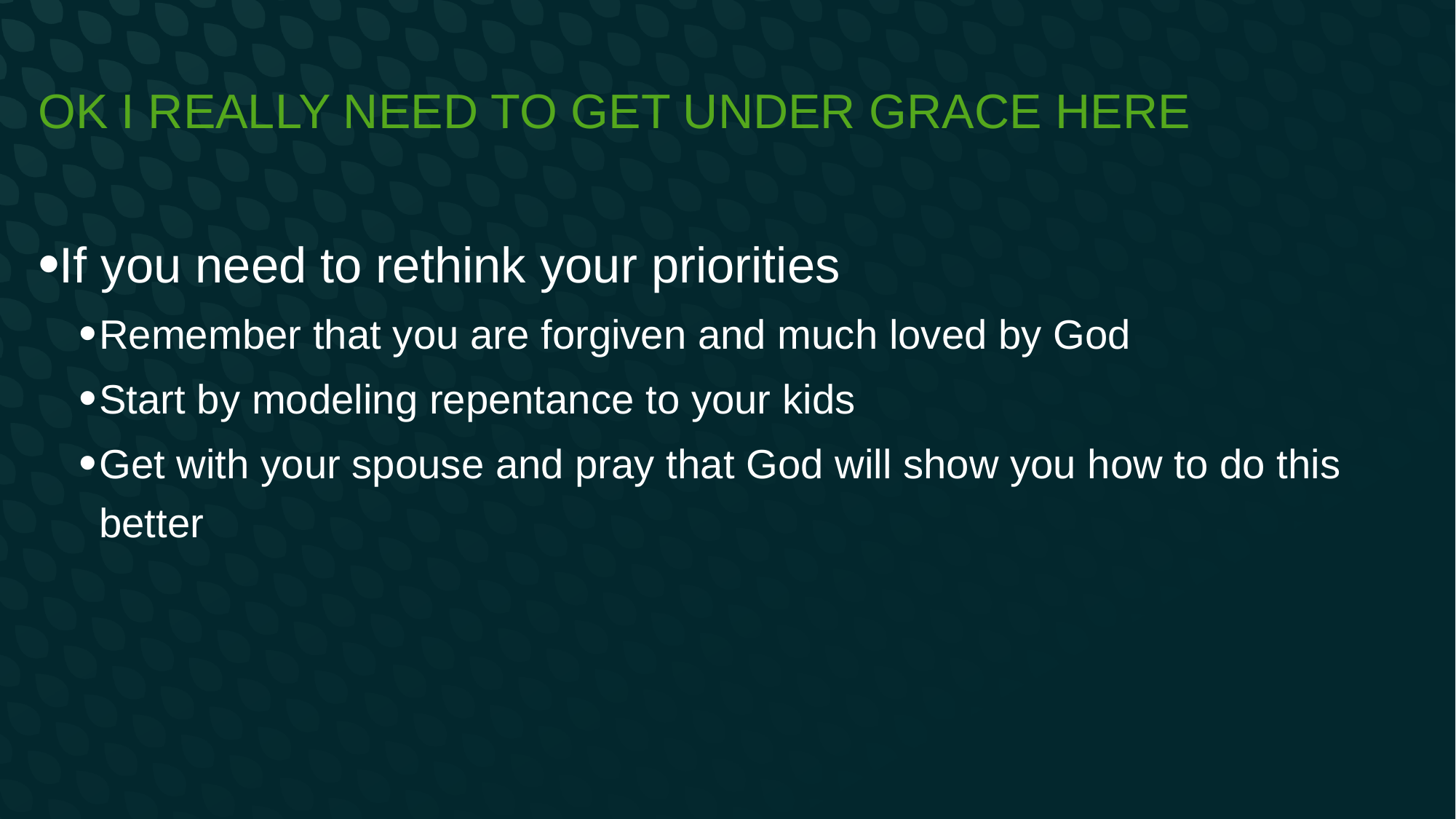

# Ok I really need to get under grace here
If you need to rethink your priorities
Remember that you are forgiven and much loved by God
Start by modeling repentance to your kids
Get with your spouse and pray that God will show you how to do this better